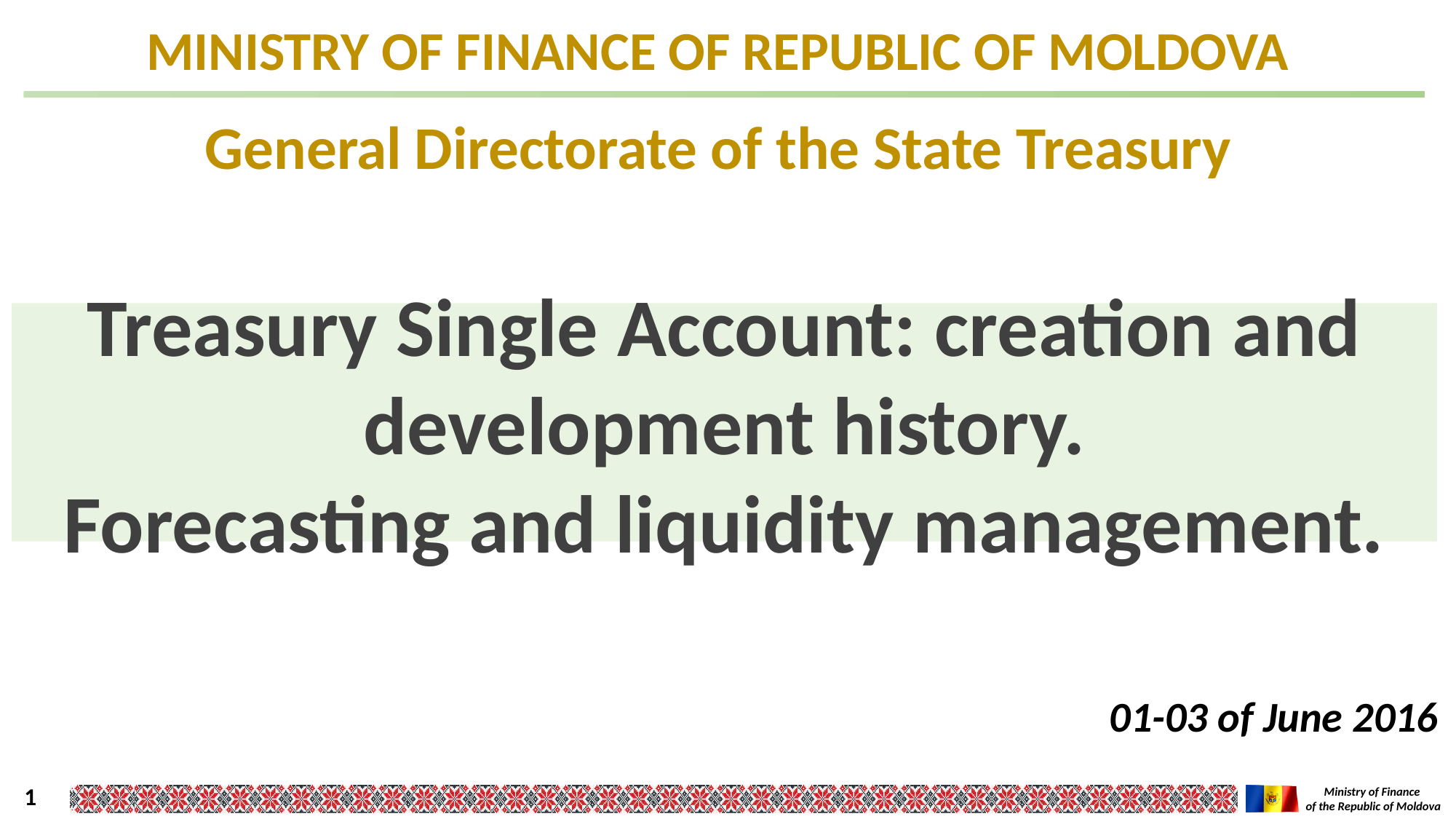

MINISTRY OF FINANCE OF REPUBLIC OF MOLDOVA
General Directorate of the State Treasury
Treasury Single Account: creation and development history.
Forecasting and liquidity management.
01-03 of June 2016